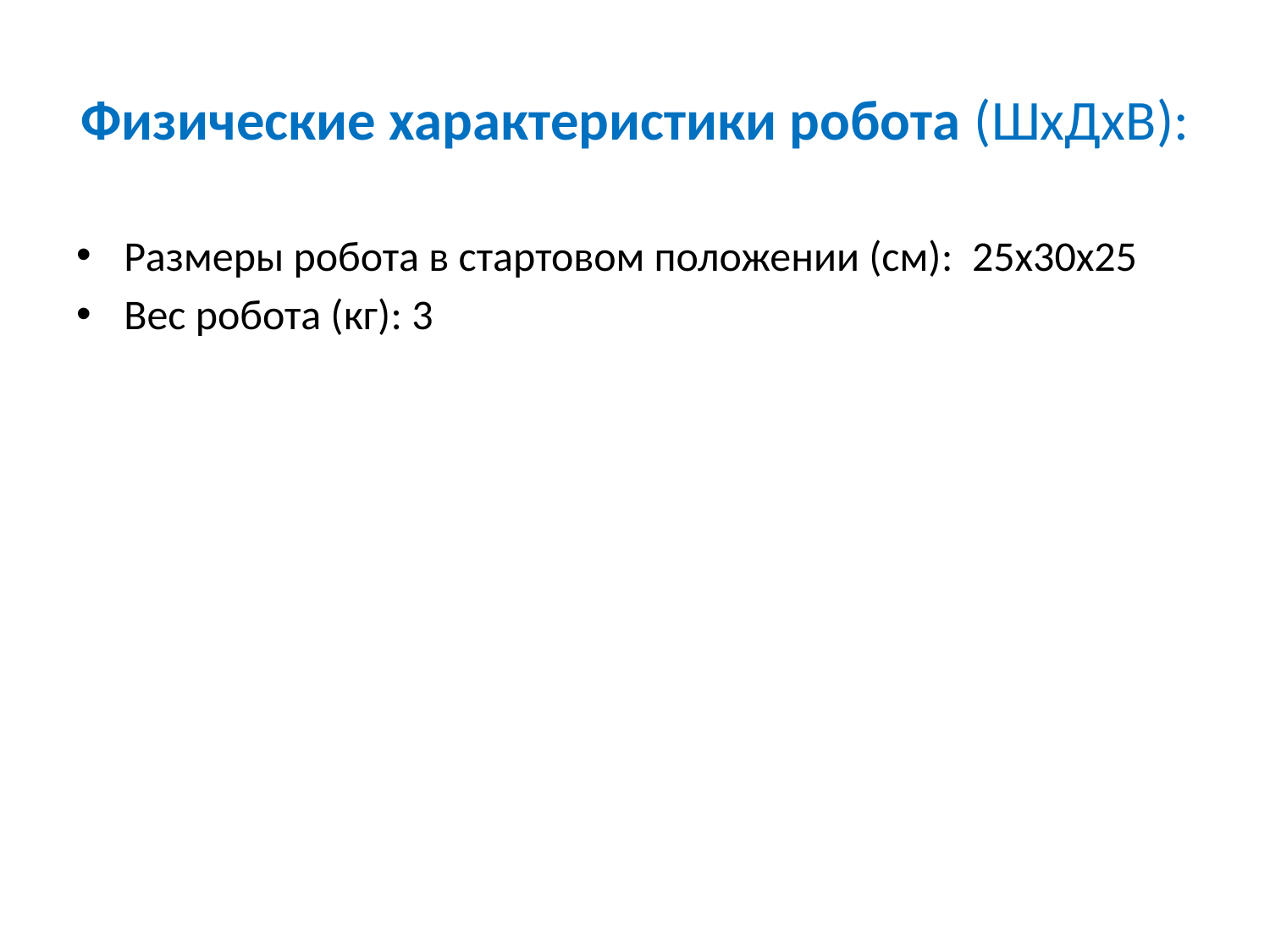

# Физические характеристики робота (ШхДхВ):
Размеры робота в стартовом положении (см):  25х30х25
Вес робота (кг): 3